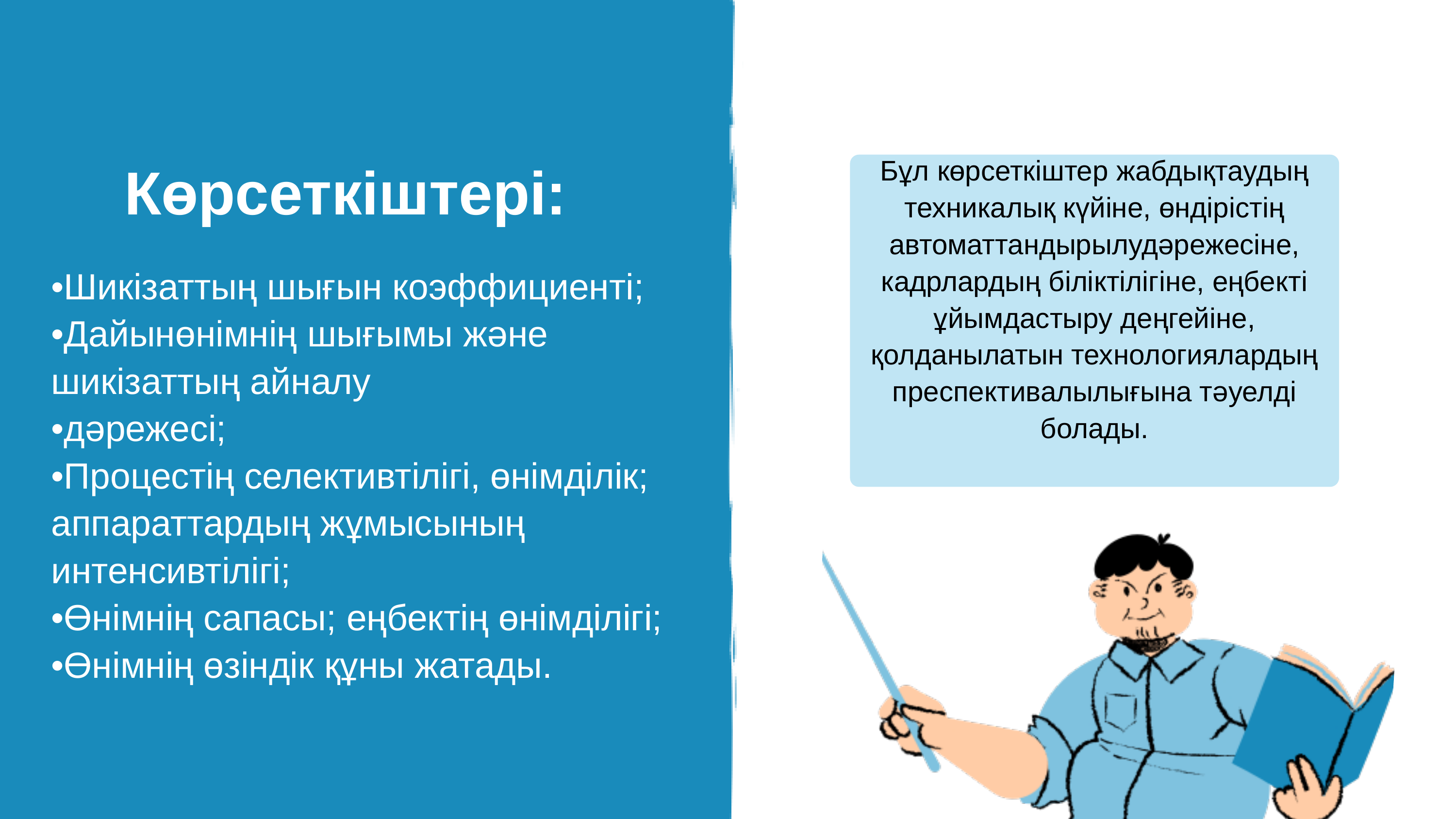

Көрсеткіштері:

Бұл көрсеткіштер жабдықтаудың техникалық күйіне, өндірістің автоматтандырылудәрежесіне, кадрлардың біліктілігіне, еңбекті ұйымдастыру деңгейіне, қолданылатын технологиялардың преспективалылығына тәуелді болады.

•Шикізаттың шығын коэффициенті;
•Дайынөнімнің шығымы және шикізаттың айналу
•дәрежесі;
•Процестің селективтілігі, өнімділік; аппараттардың жұмысының интенсивтілігі;
•Өнімнің сапасы; еңбектің өнімділігі;
•Өнімнің өзіндік құны жатады.